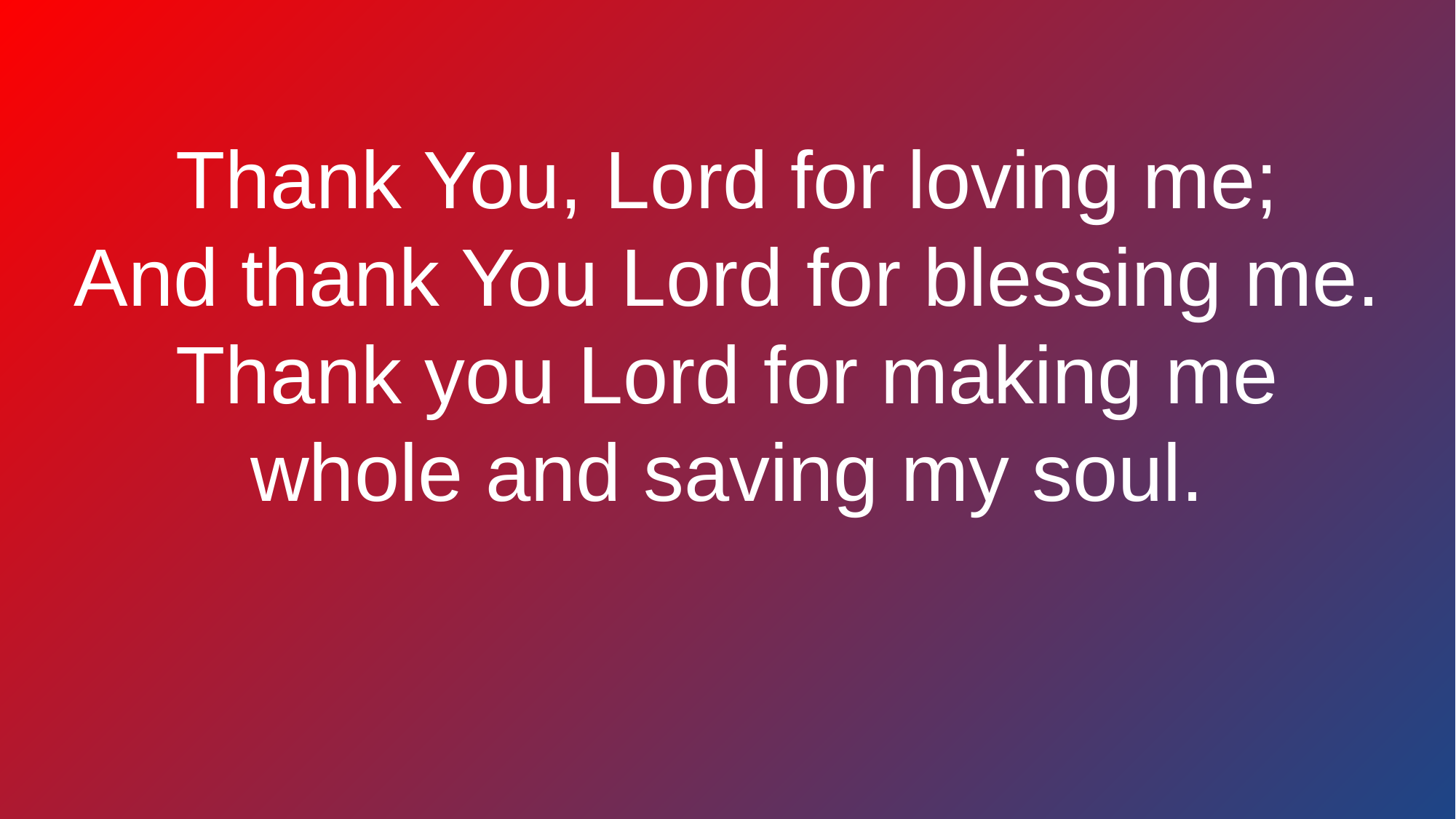

# Thank You, Lord for loving me;
And thank You Lord for blessing me.
Thank you Lord for making me whole and saving my soul.